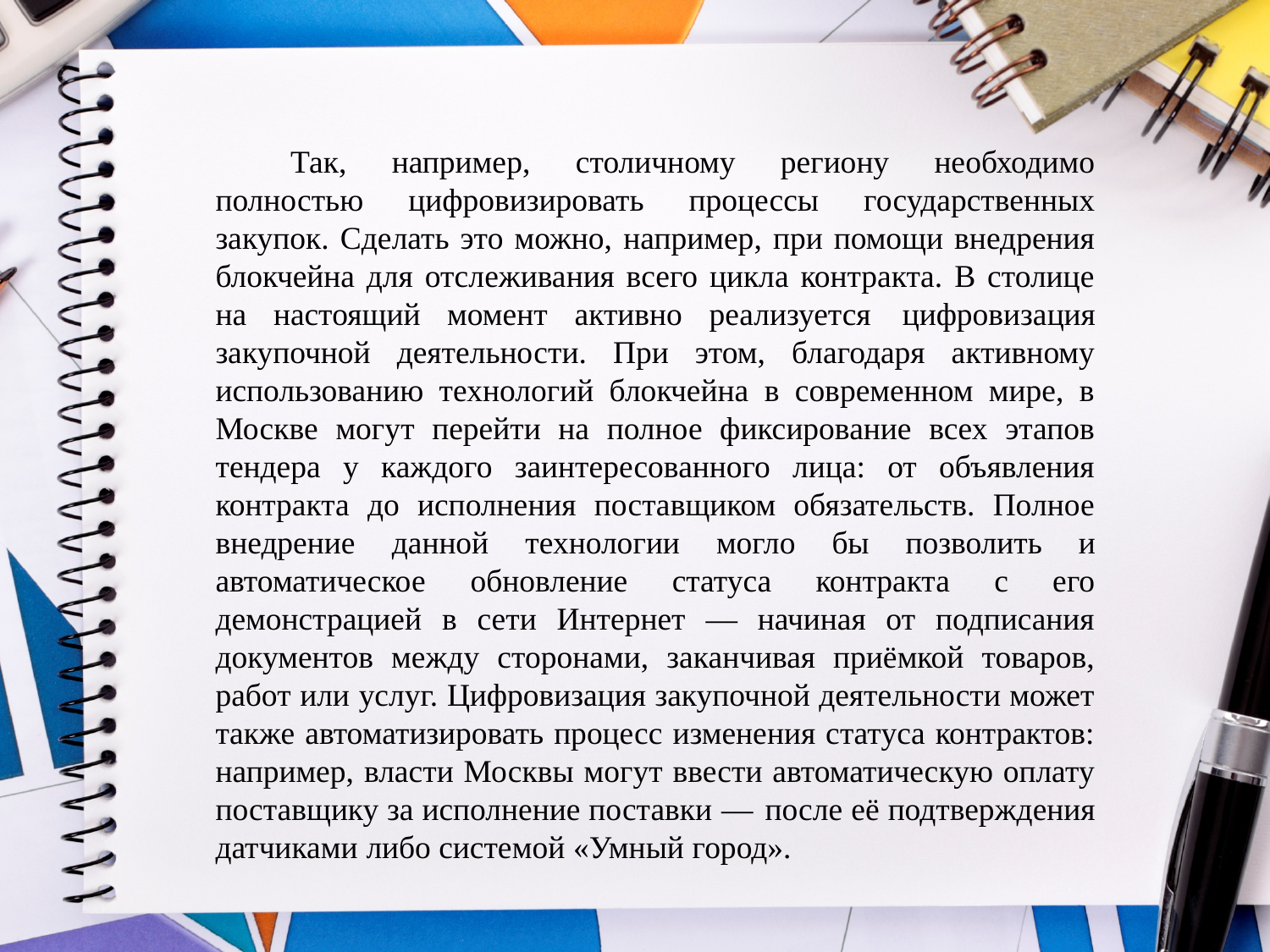

Так, например, столичному региону необходимо полностью цифровизировать процессы государственных закупок. Сделать это можно, например, при помощи внедрения блокчейна для отслеживания всего цикла контракта. В столице на настоящий момент активно реализуется цифровизация закупочной деятельности. При этом, благодаря активному использованию технологий блокчейна в современном мире, в Москве могут перейти на полное фиксирование всех этапов тендера у каждого заинтересованного лица: от объявления контракта до исполнения поставщиком обязательств. Полное внедрение данной технологии могло бы позволить и автоматическое обновление статуса контракта с его демонстрацией в сети Интернет — начиная от подписания документов между сторонами, заканчивая приёмкой товаров, работ или услуг. Цифровизация закупочной деятельности может также автоматизировать процесс изменения статуса контрактов: например, власти Москвы могут ввести автоматическую оплату поставщику за исполнение поставки — после её подтверждения датчиками либо системой «Умный город».